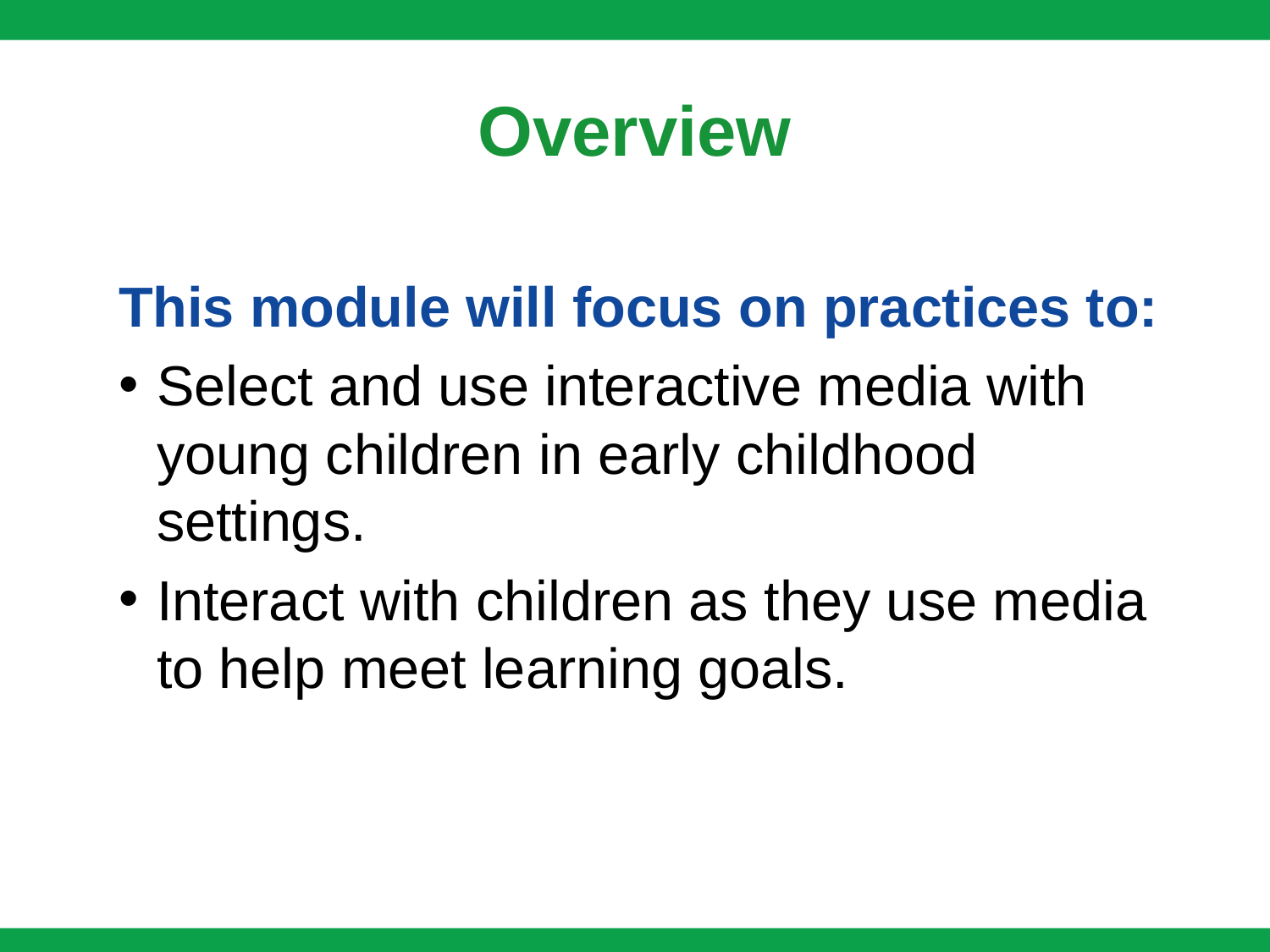

# Overview
This module will focus on practices to:
Select and use interactive media with young children in early childhood settings.
Interact with children as they use media to help meet learning goals.